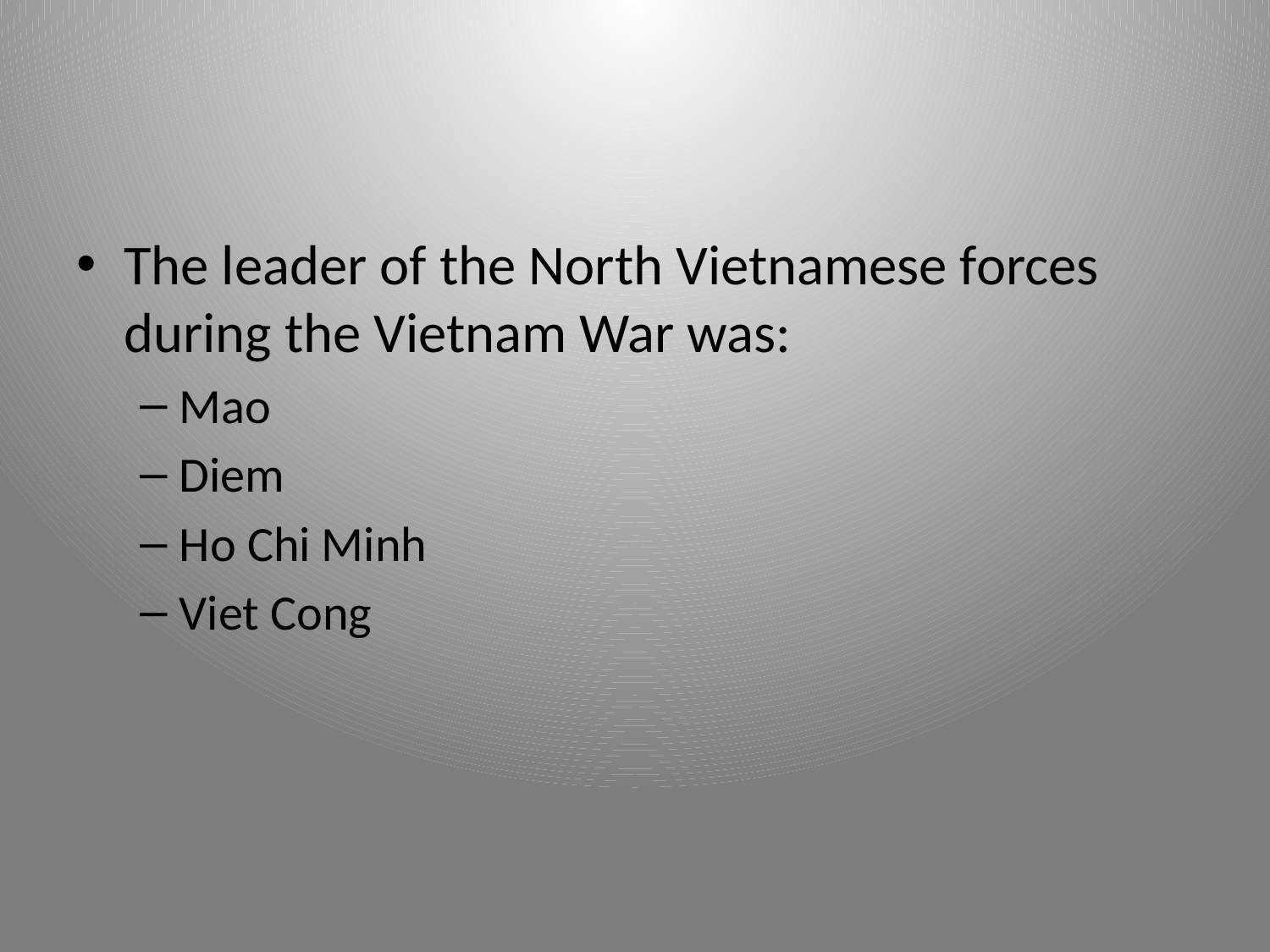

The leader of the North Vietnamese forces during the Vietnam War was:
Mao
Diem
Ho Chi Minh
Viet Cong